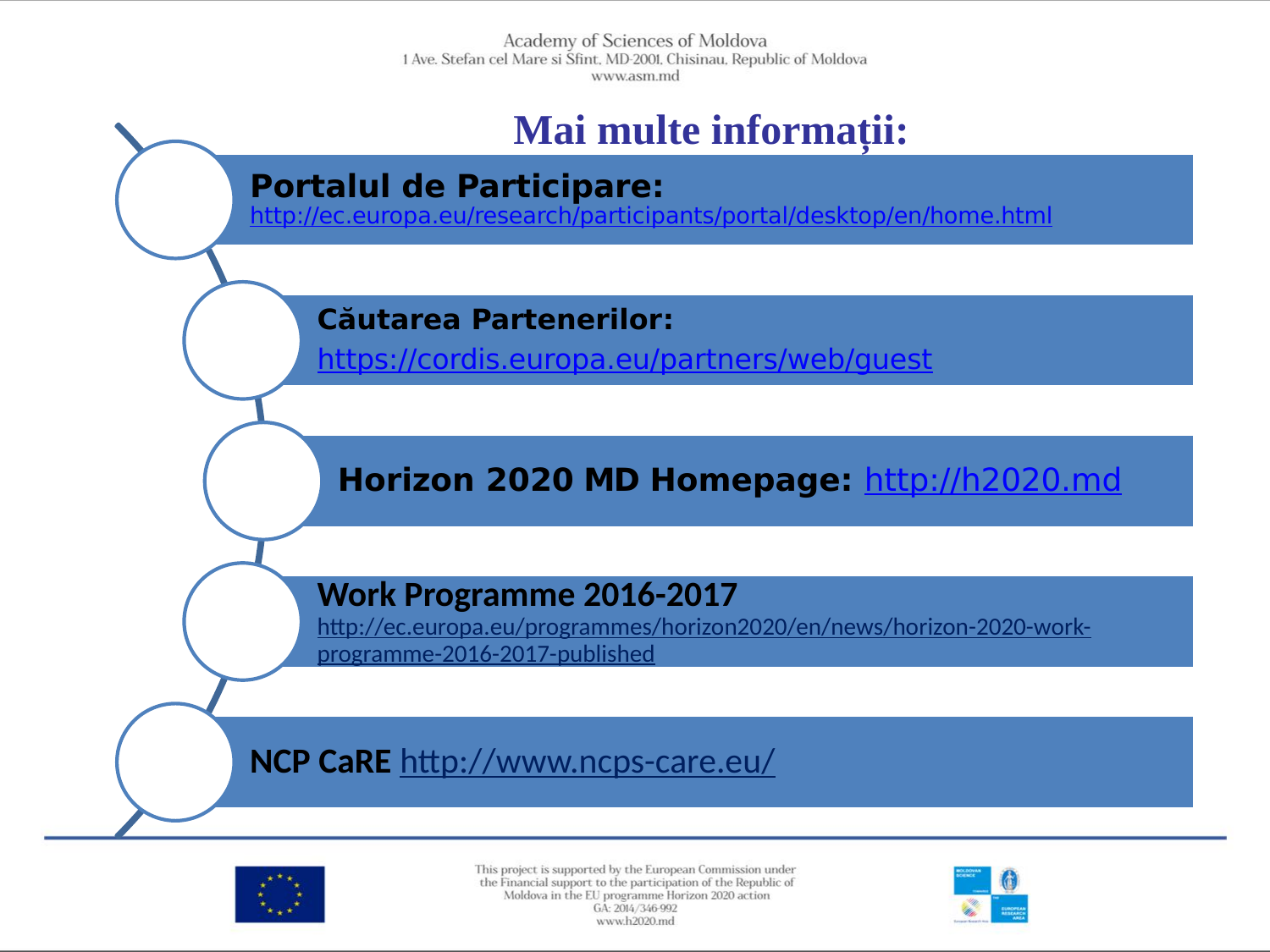

Mai multe informații:
Portalul de Participare: http://ec.europa.eu/research/participants/portal/desktop/en/home.html
Căutarea Partenerilor:
https://cordis.europa.eu/partners/web/guest
Horizon 2020 MD Homepage: http://h2020.md
Work Programme 2016-2017 http://ec.europa.eu/programmes/horizon2020/en/news/horizon-2020-work-programme-2016-2017-published
NCP CaRE http://www.ncps-care.eu/